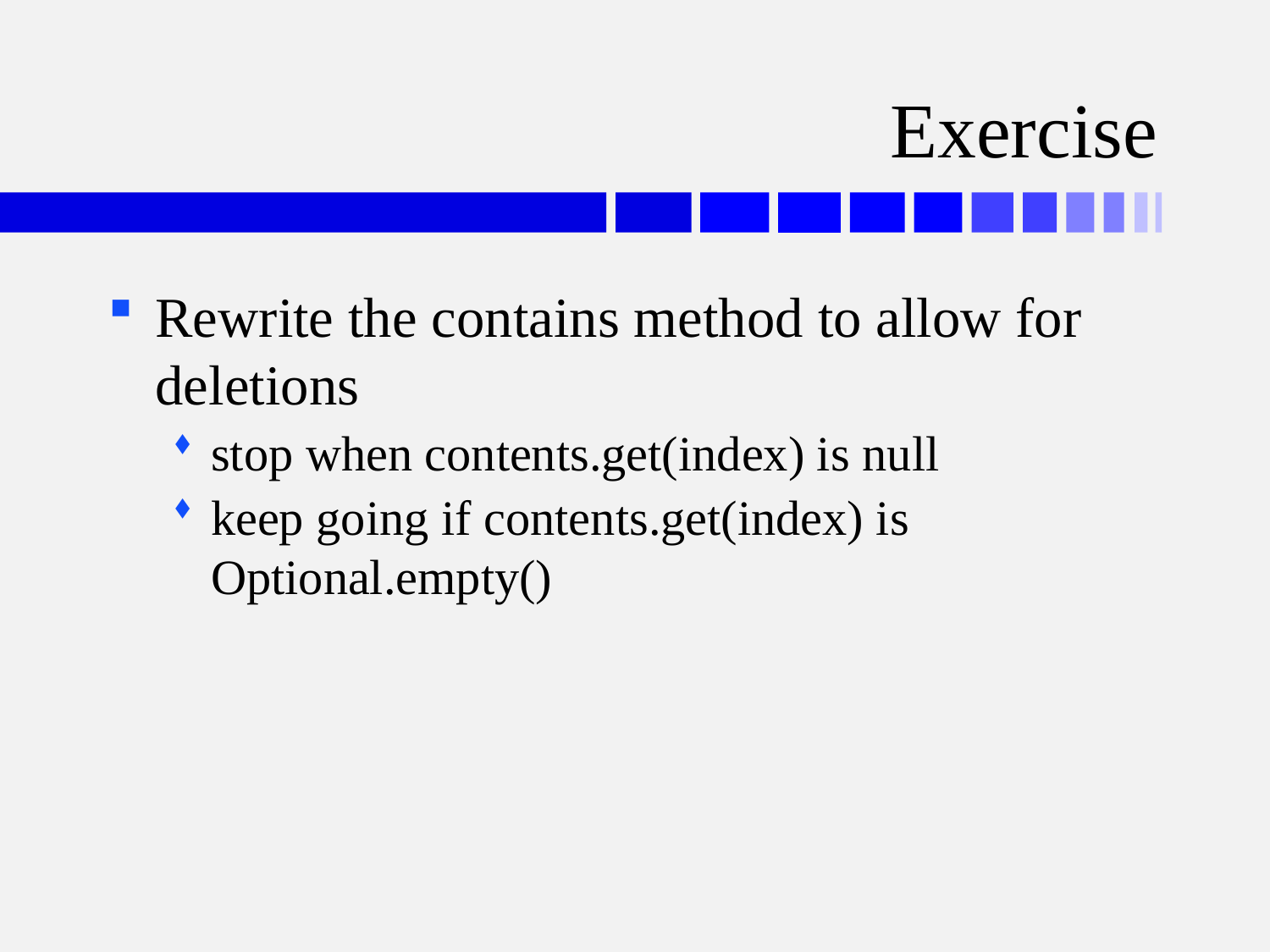

# Exercise
Rewrite the contains method to allow for deletions
stop when contents.get(index) is null
keep going if contents.get(index) is Optional.empty()